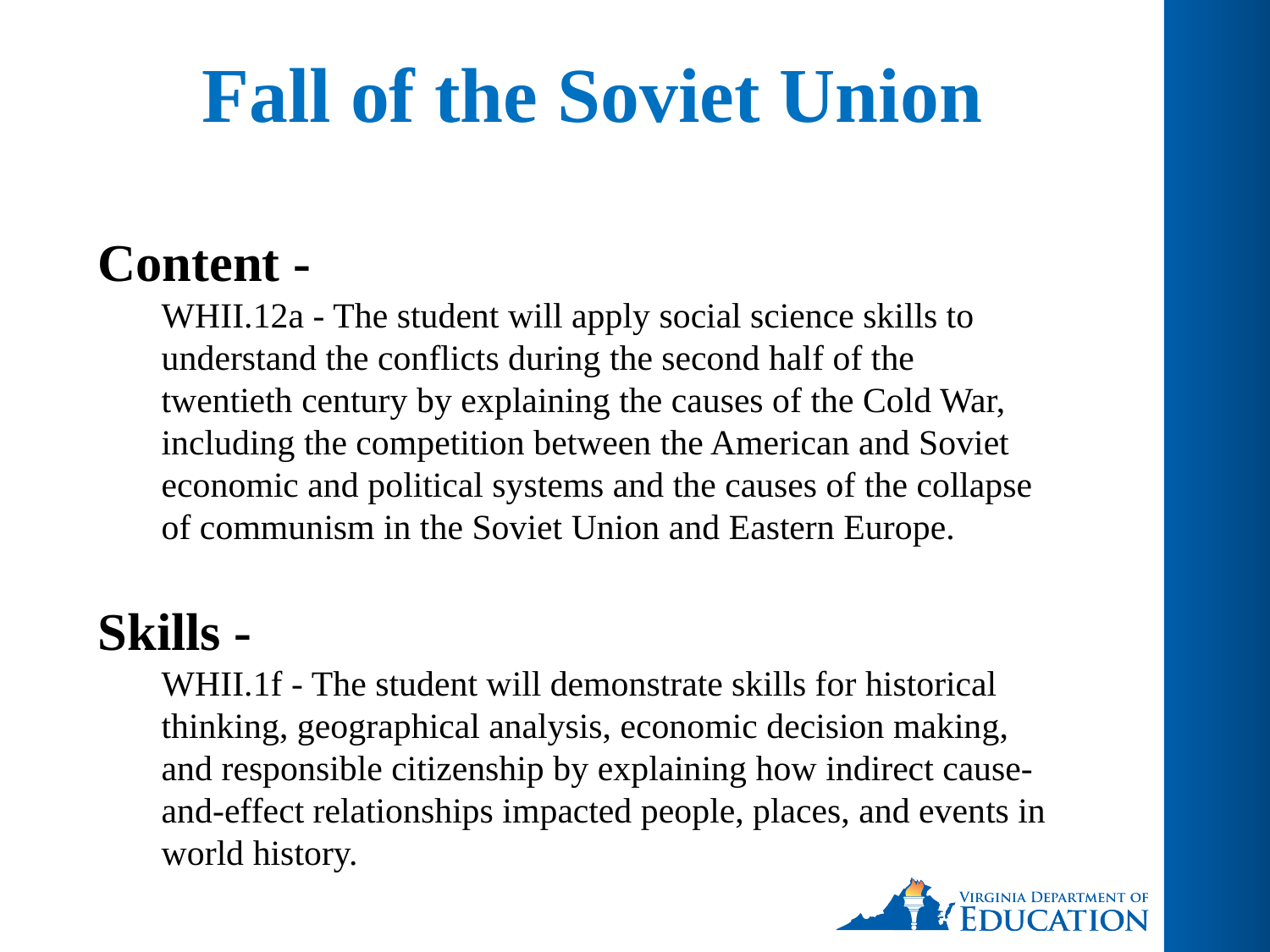

# Fall of the Soviet Union
Content -
WHII.12a - The student will apply social science skills to understand the conflicts during the second half of the twentieth century by explaining the causes of the Cold War, including the competition between the American and Soviet economic and political systems and the causes of the collapse of communism in the Soviet Union and Eastern Europe.

Skills -
WHII.1f - The student will demonstrate skills for historical thinking, geographical analysis, economic decision making, and responsible citizenship by explaining how indirect cause-and-effect relationships impacted people, places, and events in world history.